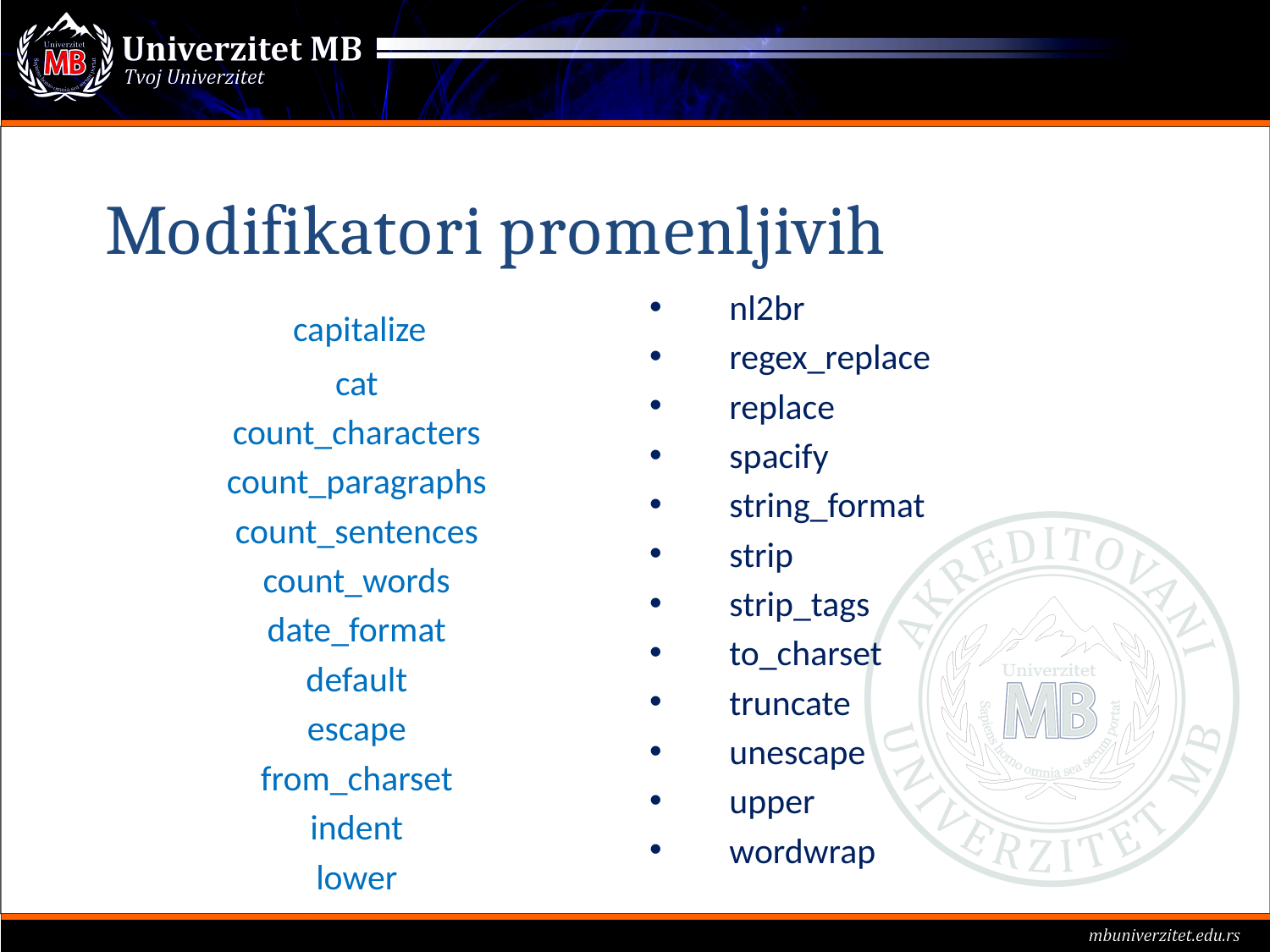

# Modifikatori promenljivih
   capitalize
    cat
    count_characters
    count_paragraphs
    count_sentences
    count_words
    date_format
    default
    escape
    from_charset
    indent
    lower

    nl2br
    regex_replace
    replace
    spacify
    string_format
    strip
    strip_tags
    to_charset
    truncate
    unescape
    upper
    wordwrap